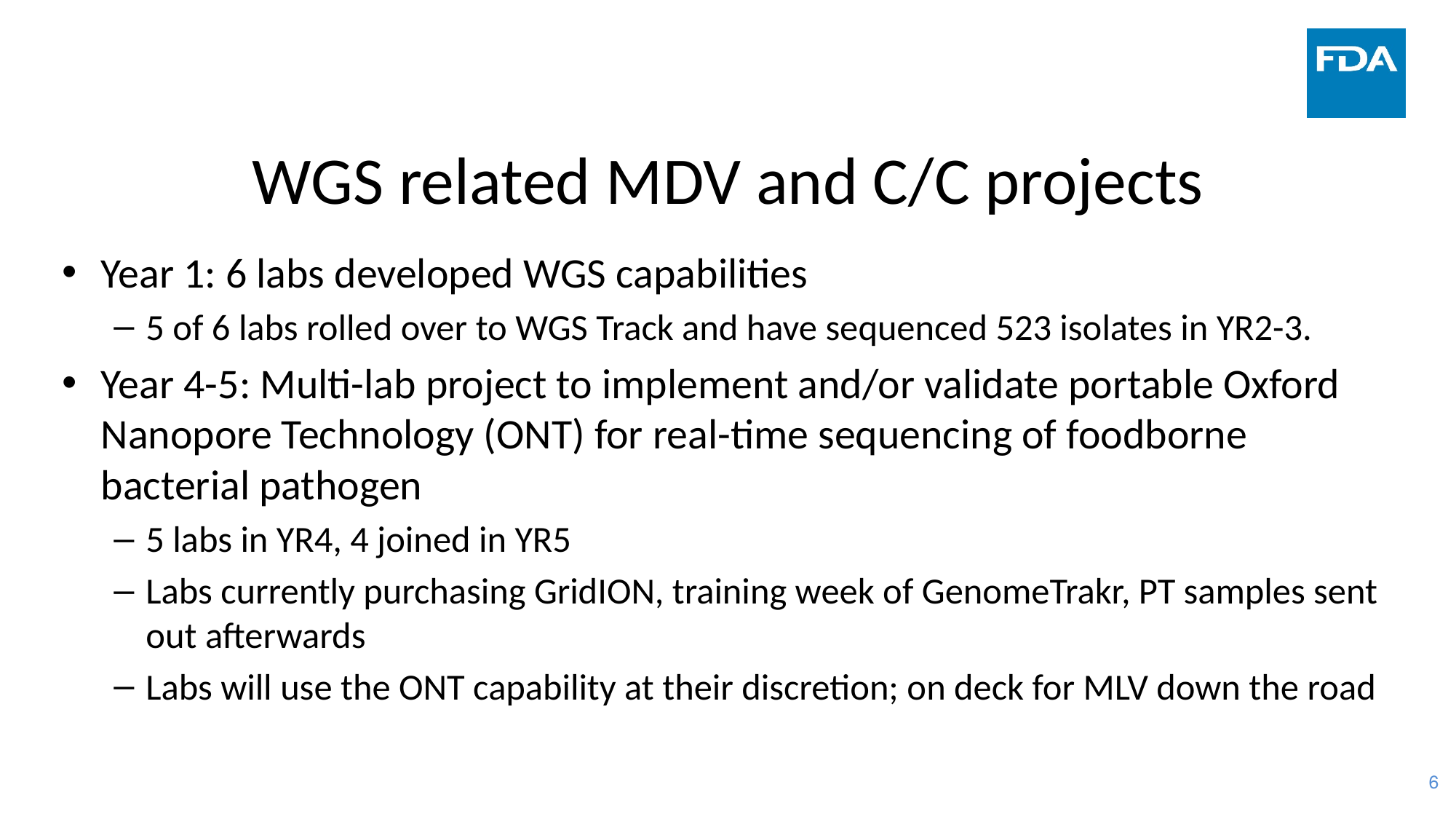

# WGS related MDV and C/C projects
Year 1: 6 labs developed WGS capabilities
5 of 6 labs rolled over to WGS Track and have sequenced 523 isolates in YR2-3.
Year 4-5: Multi-lab project to implement and/or validate portable Oxford Nanopore Technology (ONT) for real-time sequencing of foodborne bacterial pathogen
5 labs in YR4, 4 joined in YR5
Labs currently purchasing GridION, training week of GenomeTrakr, PT samples sent out afterwards
Labs will use the ONT capability at their discretion; on deck for MLV down the road